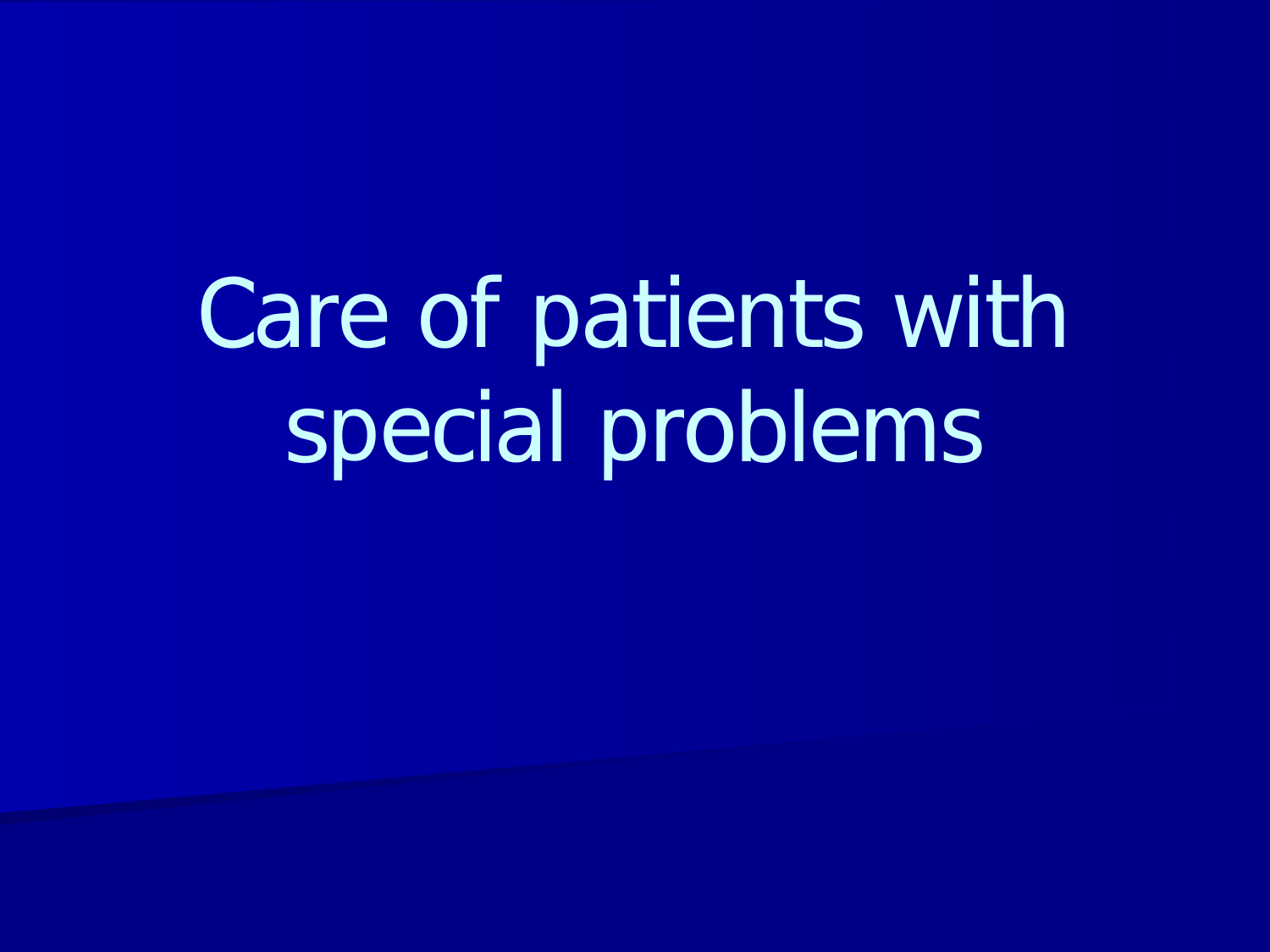

# Care of patients with special problems